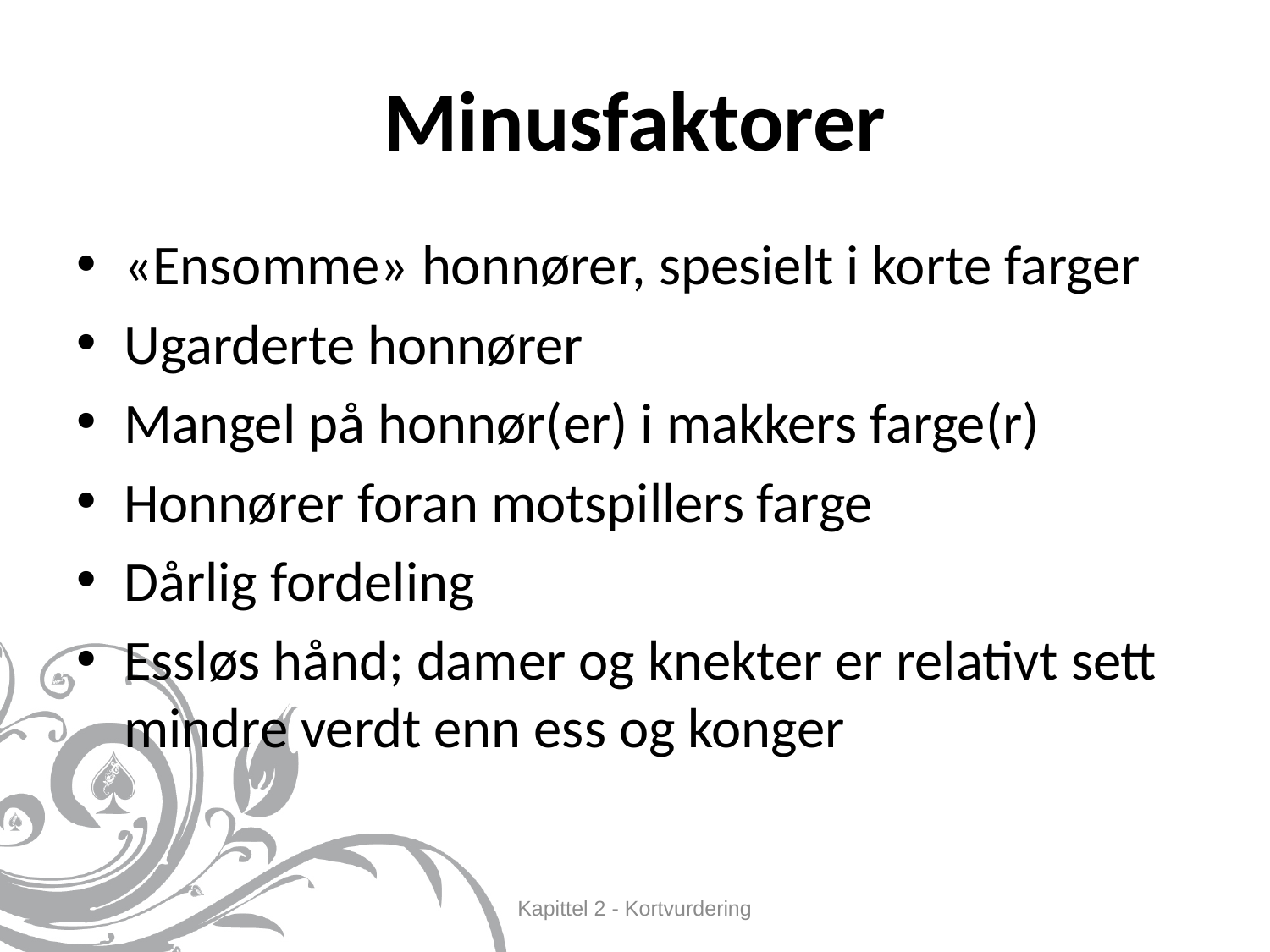

# Minusfaktorer
«Ensomme» honnører, spesielt i korte farger
Ugarderte honnører
Mangel på honnør(er) i makkers farge(r)
Honnører foran motspillers farge
Dårlig fordeling
Essløs hånd; damer og knekter er relativt sett mindre verdt enn ess og konger

Kapittel 2 - Kortvurdering